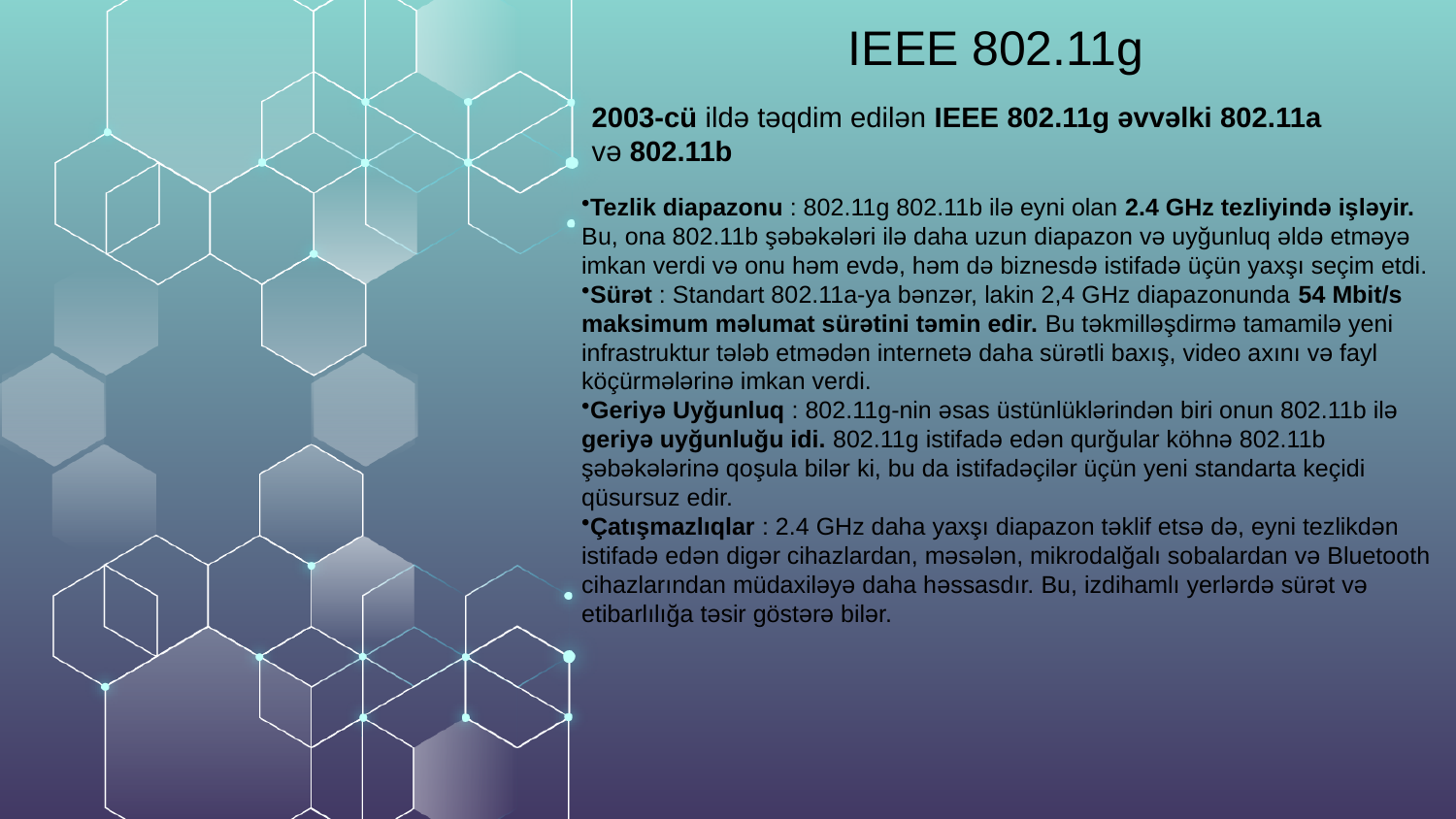

IEEE 802.11g
2003-cü ildə təqdim edilən IEEE 802.11g əvvəlki 802.11a və 802.11b
Tezlik diapazonu : 802.11g 802.11b ilə eyni olan 2.4 GHz tezliyində işləyir. Bu, ona 802.11b şəbəkələri ilə daha uzun diapazon və uyğunluq əldə etməyə imkan verdi və onu həm evdə, həm də biznesdə istifadə üçün yaxşı seçim etdi.
Sürət : Standart 802.11a-ya bənzər, lakin 2,4 GHz diapazonunda 54 Mbit/s maksimum məlumat sürətini təmin edir. Bu təkmilləşdirmə tamamilə yeni infrastruktur tələb etmədən internetə daha sürətli baxış, video axını və fayl köçürmələrinə imkan verdi.
Geriyə Uyğunluq : 802.11g-nin əsas üstünlüklərindən biri onun 802.11b ilə geriyə uyğunluğu idi. 802.11g istifadə edən qurğular köhnə 802.11b şəbəkələrinə qoşula bilər ki, bu da istifadəçilər üçün yeni standarta keçidi qüsursuz edir.
Çatışmazlıqlar : 2.4 GHz daha yaxşı diapazon təklif etsə də, eyni tezlikdən istifadə edən digər cihazlardan, məsələn, mikrodalğalı sobalardan və Bluetooth cihazlarından müdaxiləyə daha həssasdır. Bu, izdihamlı yerlərdə sürət və etibarlılığa təsir göstərə bilər.